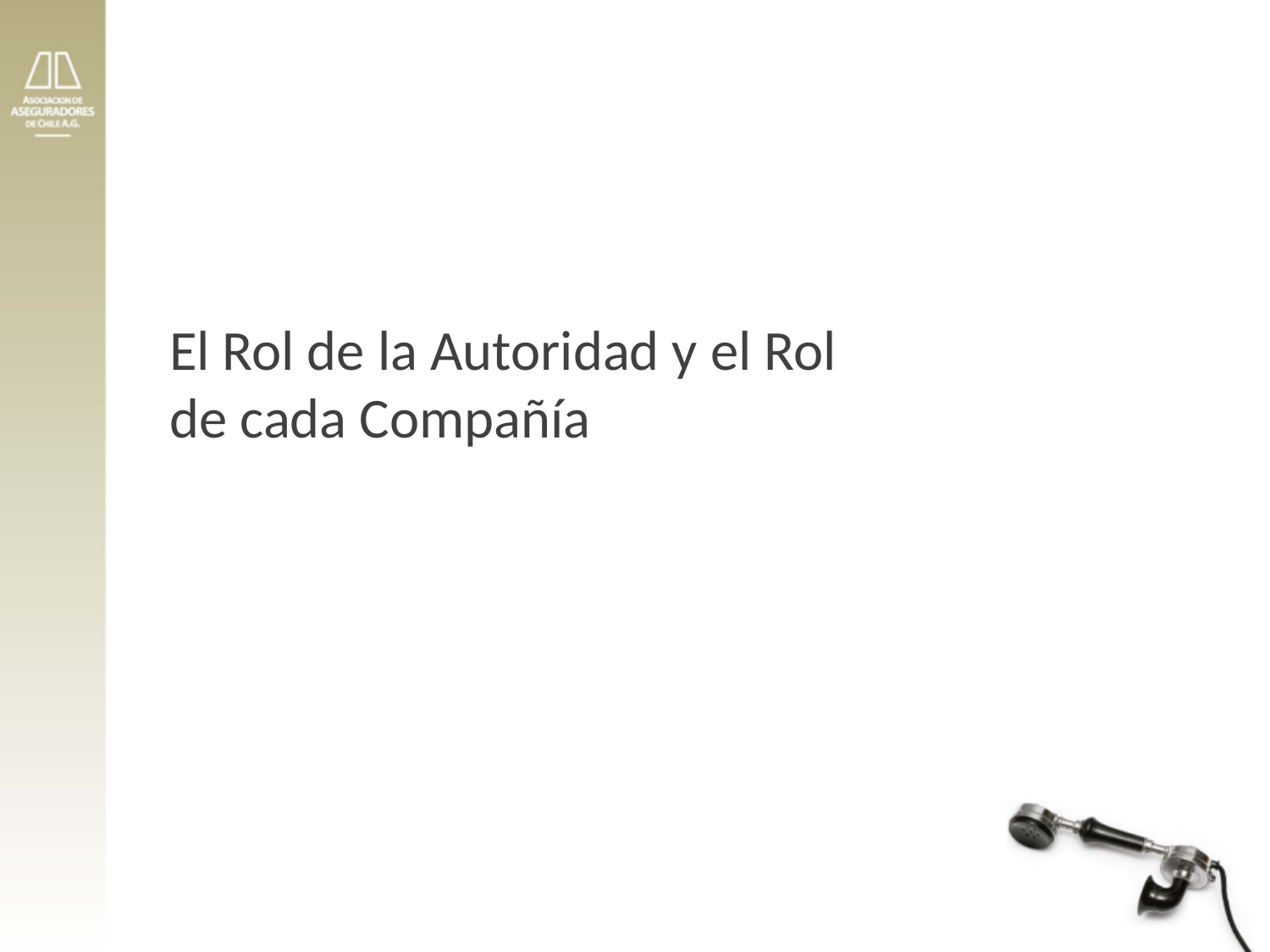

# El Rol de la Autoridad y el Rol de cada Compañía